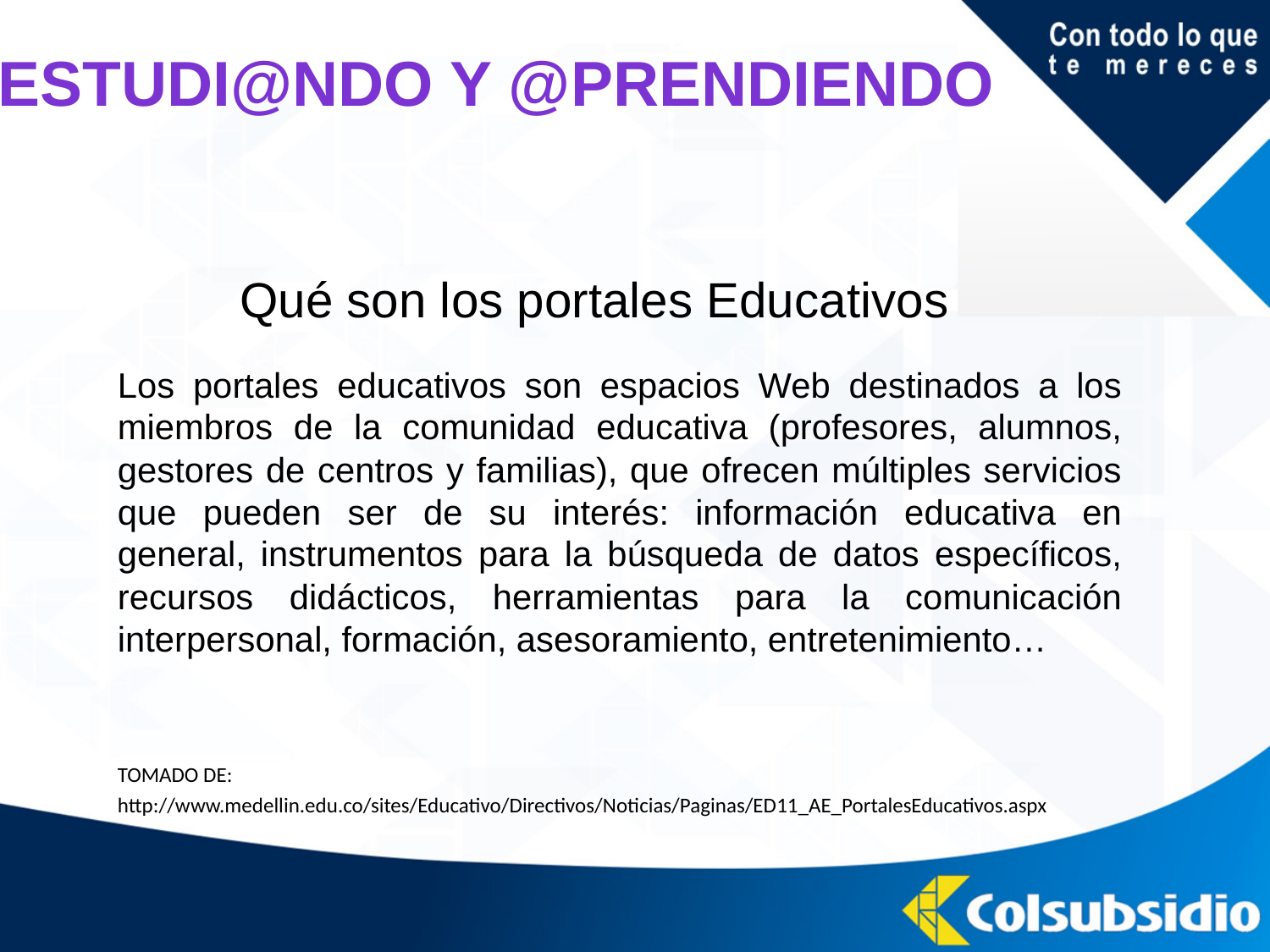

Estudi@ndo y @prendiendo
# Qué son los portales Educativos
Los portales educativos son espacios Web destinados a los miembros de la comunidad educativa (profesores, alumnos, gestores de centros y familias), que ofrecen múltiples servicios que pueden ser de su interés: información educativa en general, instrumentos para la búsqueda de datos específicos, recursos didácticos, herramientas para la comunicación interpersonal, formación, asesoramiento, entretenimiento…

TOMADO DE:
http://www.medellin.edu.co/sites/Educativo/Directivos/Noticias/Paginas/ED11_AE_PortalesEducativos.aspx